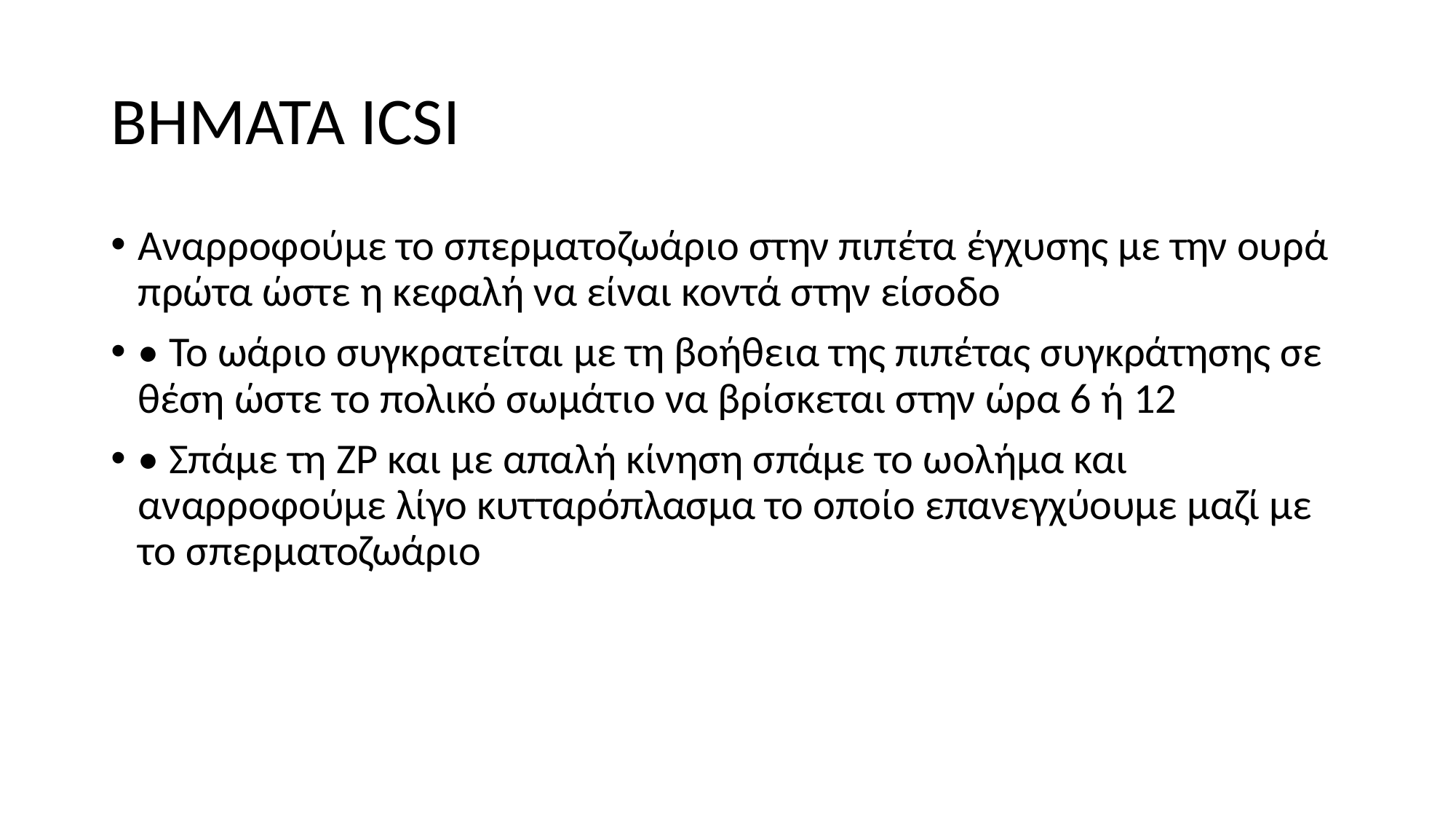

# BHMATA ICSI
Αναρροφούμε το σπερματοζωάριο στην πιπέτα έγχυσης με την ουρά πρώτα ώστε η κεφαλή να είναι κοντά στην είσοδο
• Το ωάριο συγκρατείται με τη βοήθεια της πιπέτας συγκράτησης σε θέση ώστε το πολικό σωμάτιο να βρίσκεται στην ώρα 6 ή 12
• Σπάμε τη ZP και με απαλή κίνηση σπάμε το ωολήμα και αναρροφούμε λίγο κυτταρόπλασμα το οποίο επανεγχύουμε μαζί με το σπερματοζωάριο